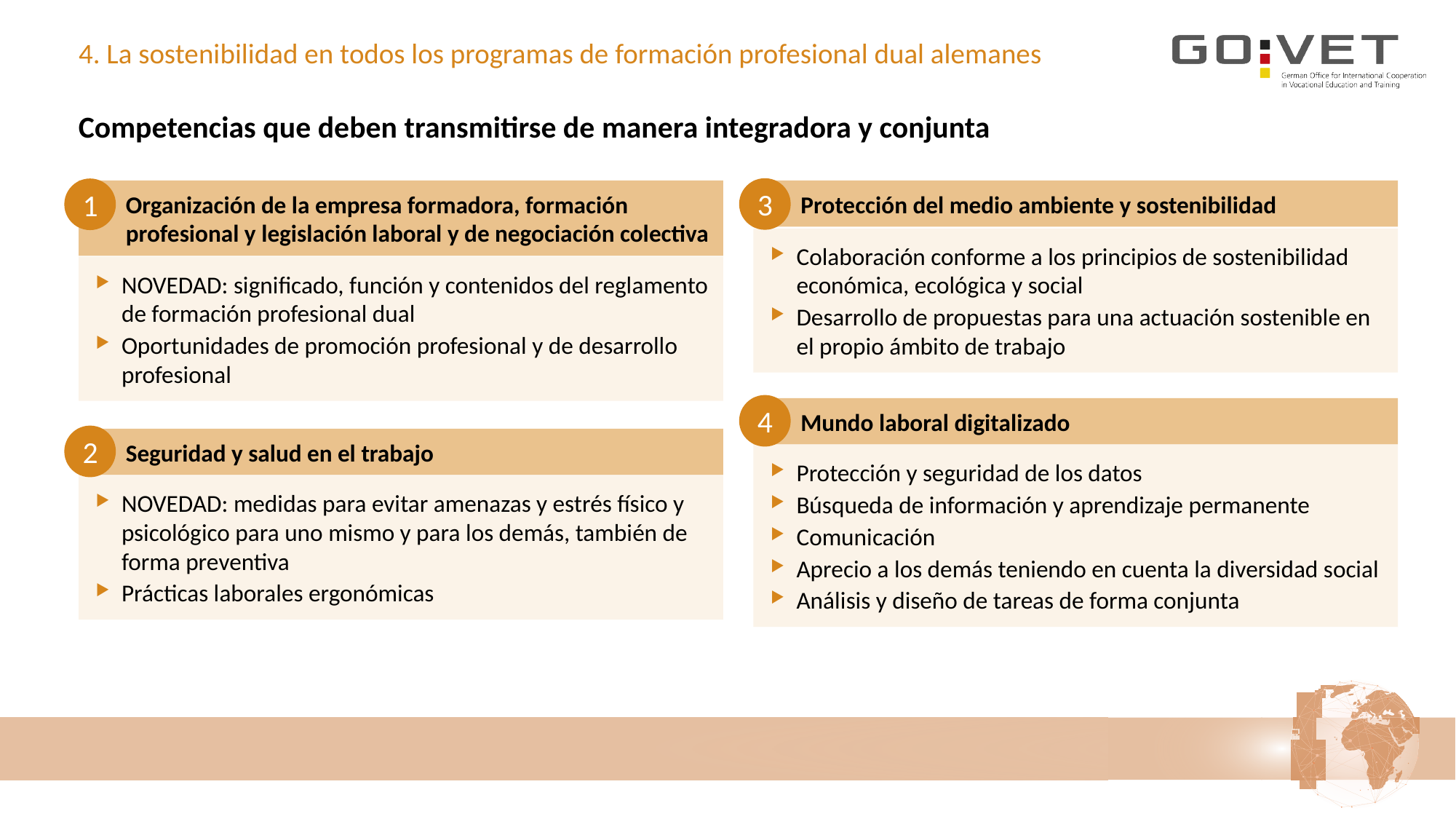

# 4. La sostenibilidad en todos los programas de formación profesional dual alemanes
Competencias que deben transmitirse de manera integradora y conjunta
3
1
Organización de la empresa formadora, formación profesional y legislación laboral y de negociación colectiva
Protección del medio ambiente y sostenibilidad
Colaboración conforme a los principios de sostenibilidad económica, ecológica y social
Desarrollo de propuestas para una actuación sostenible en el propio ámbito de trabajo
NOVEDAD: significado, función y contenidos del reglamento de formación profesional dual
Oportunidades de promoción profesional y de desarrollo profesional
4
Mundo laboral digitalizado
2
Seguridad y salud en el trabajo
Protección y seguridad de los datos
Búsqueda de información y aprendizaje permanente
Comunicación
Aprecio a los demás teniendo en cuenta la diversidad social
Análisis y diseño de tareas de forma conjunta
NOVEDAD: medidas para evitar amenazas y estrés físico y psicológico para uno mismo y para los demás, también de forma preventiva
Prácticas laborales ergonómicas